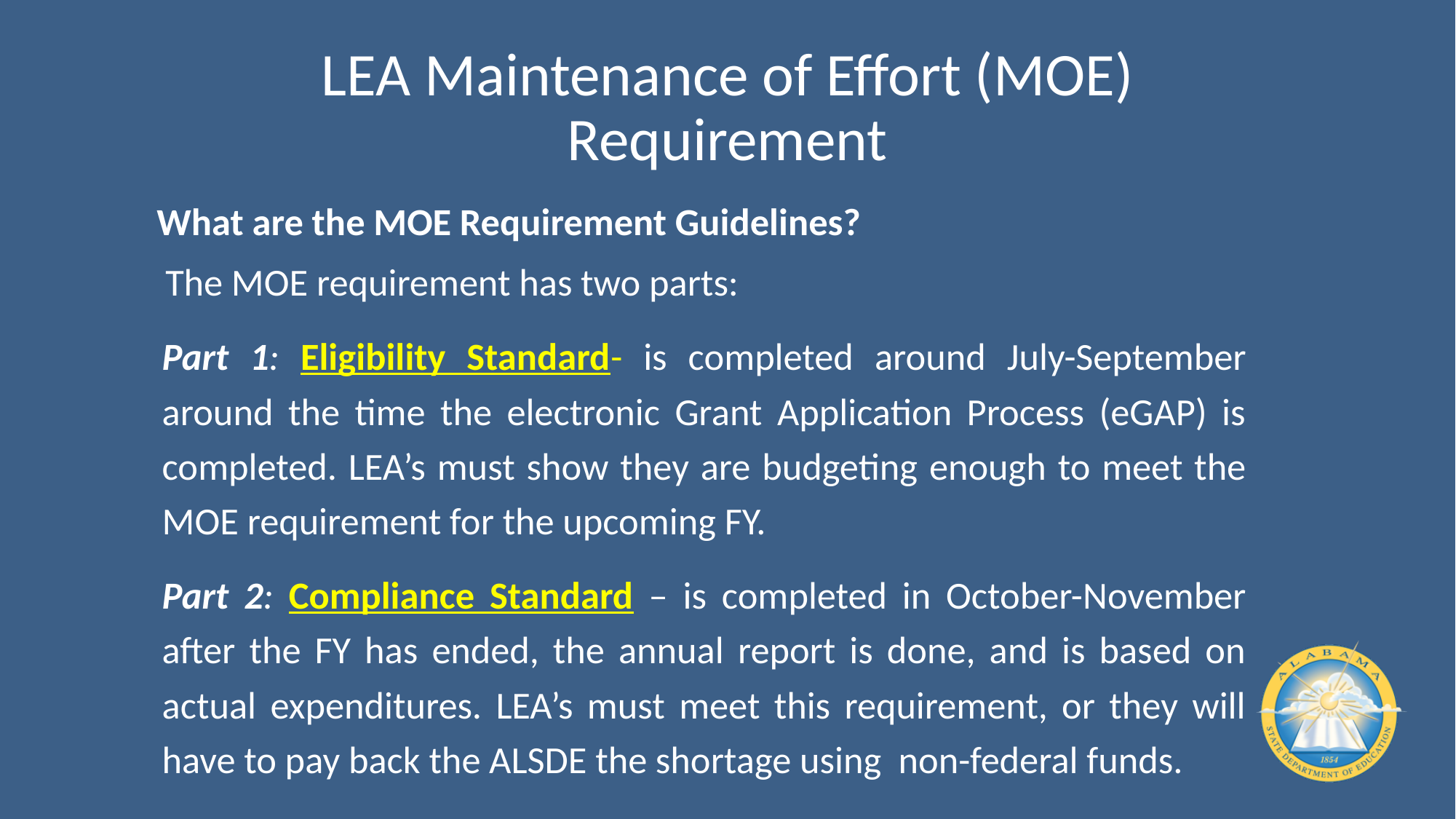

# LEA Maintenance of Effort (MOE) Requirement
What are the MOE Requirement Guidelines?
 The MOE requirement has two parts:
Part 1: Eligibility Standard- is completed around July-September around the time the electronic Grant Application Process (eGAP) is completed. LEA’s must show they are budgeting enough to meet the MOE requirement for the upcoming FY.
Part 2: Compliance Standard – is completed in October-November after the FY has ended, the annual report is done, and is based on actual expenditures. LEA’s must meet this requirement, or they will have to pay back the ALSDE the shortage using  non-federal funds.